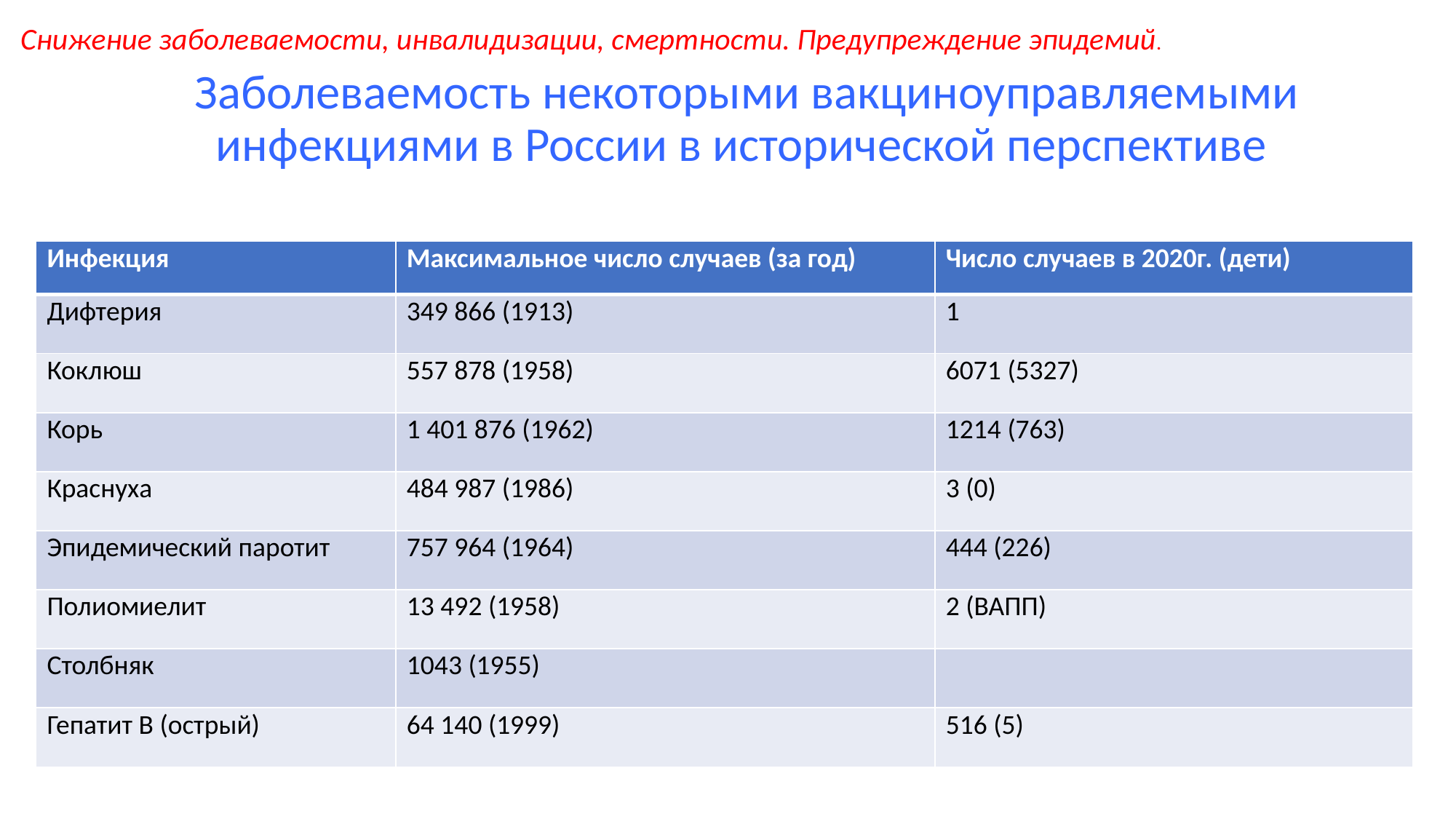

Снижение заболеваемости, инвалидизации, смертности. Предупреждение эпидемий.
# Заболеваемость некоторыми вакциноуправляемыми инфекциями в России в исторической перспективе
| Инфекция | Максимальное число случаев (за год) | Число случаев в 2020г. (дети) |
| --- | --- | --- |
| Дифтерия | 349 866 (1913) | 1 |
| Коклюш | 557 878 (1958) | 6071 (5327) |
| Корь | 1 401 876 (1962) | 1214 (763) |
| Краснуха | 484 987 (1986) | 3 (0) |
| Эпидемический паротит | 757 964 (1964) | 444 (226) |
| Полиомиелит | 13 492 (1958) | 2 (ВАПП) |
| Столбняк | 1043 (1955) |  |
| Гепатит В (острый) | 64 140 (1999) | 516 (5) |